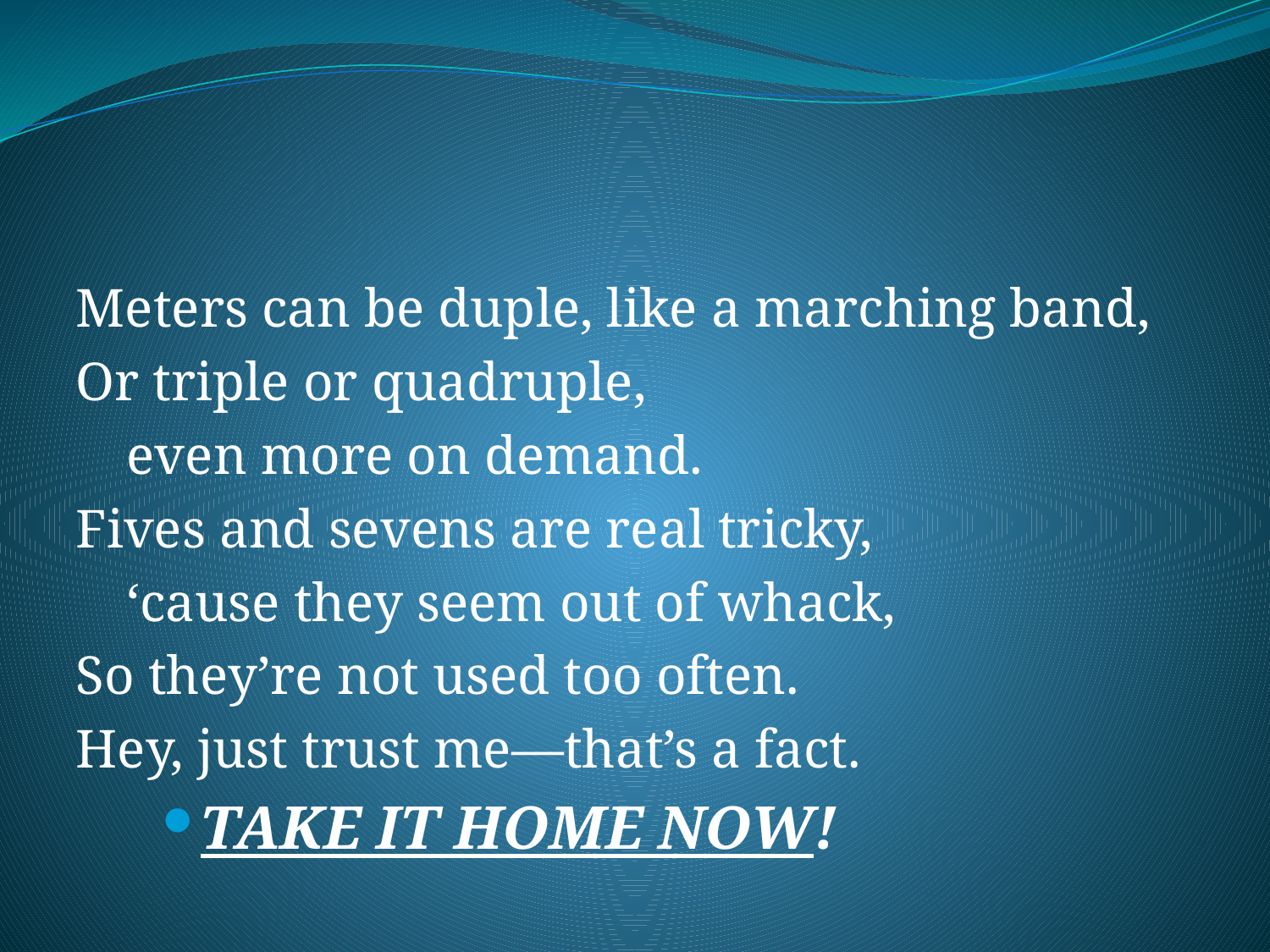

#
Meters can be duple, like a marching band,
Or triple or quadruple,
even more on demand.
Fives and sevens are real tricky,
‘cause they seem out of whack,
So they’re not used too often.
Hey, just trust me—that’s a fact.
TAKE IT HOME NOW!